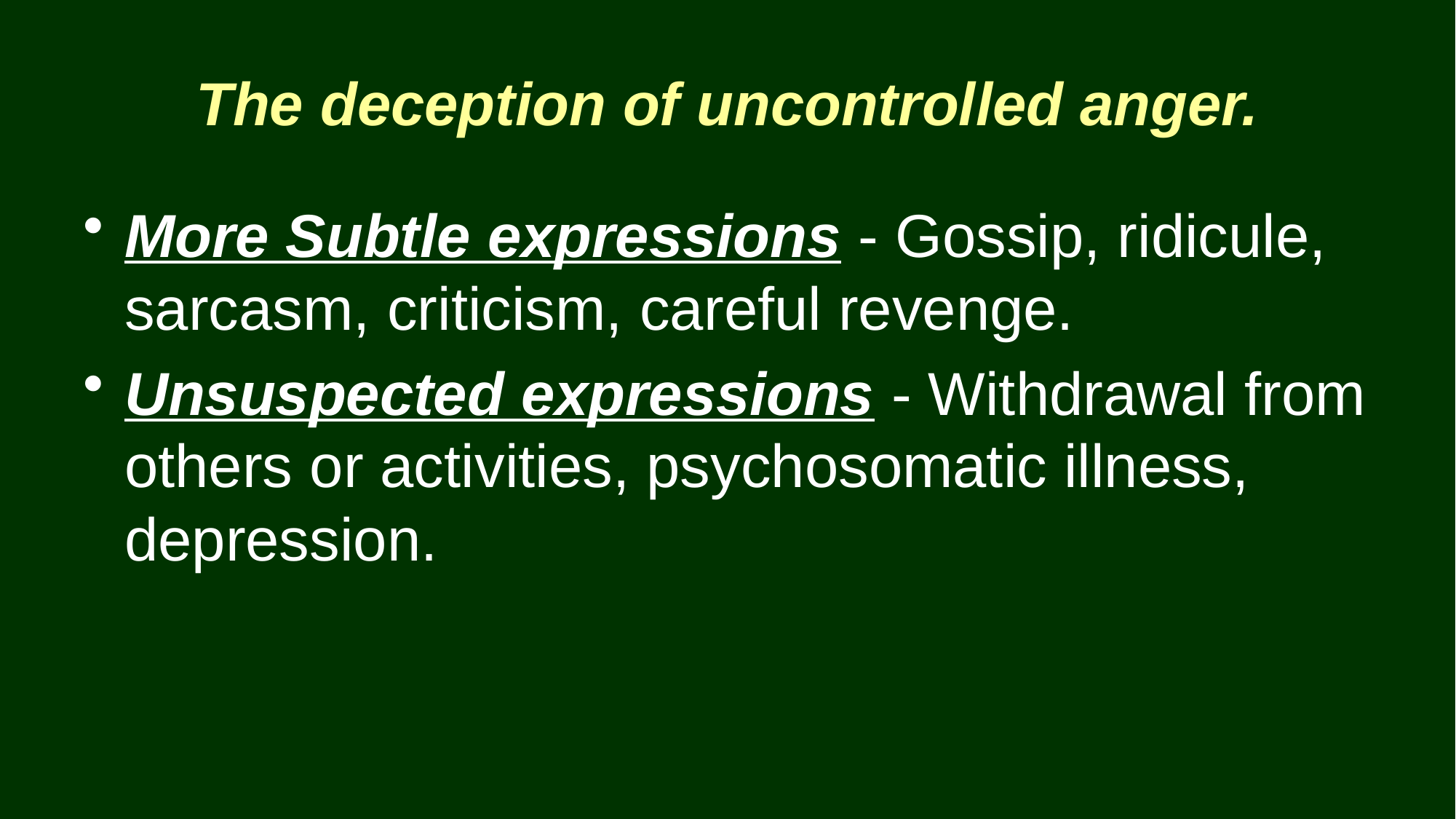

# The deception of uncontrolled anger.
More Subtle expressions - Gossip, ridicule, sarcasm, criticism, careful revenge.
Unsuspected expressions - Withdrawal from others or activities, psychosomatic illness, depression.